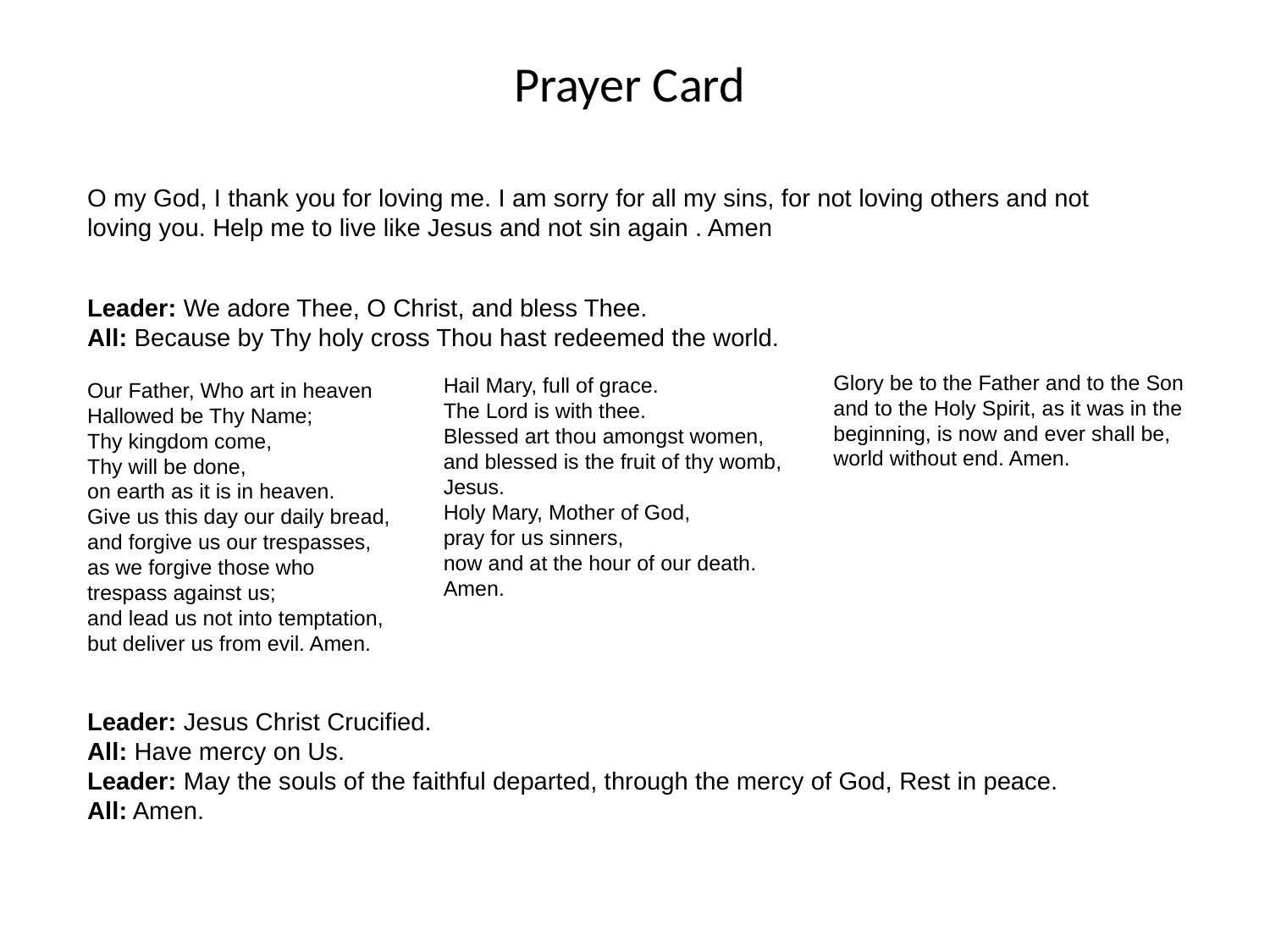

Prayer Card

O my God, I thank you for loving me. I am sorry for all my sins, for not loving others and not loving you. Help me to live like Jesus and not sin again . Amen

Leader: We adore Thee, O Christ, and bless Thee.
All: Because by Thy holy cross Thou hast redeemed the world.

Our Father, Who art in heaven
Hallowed be Thy Name;
Thy kingdom come,
Thy will be done,
on earth as it is in heaven.
Give us this day our daily bread,
and forgive us our trespasses,
as we forgive those who
trespass against us;
and lead us not into temptation,
but deliver us from evil. Amen.
Leader: Jesus Christ Crucified.
All: Have mercy on Us.
Leader: May the souls of the faithful departed, through the mercy of God, Rest in peace.
All: Amen.
Glory be to the Father and to the Son and to the Holy Spirit, as it was in the beginning, is now and ever shall be, world without end. Amen.
Hail Mary, full of grace.
The Lord is with thee.
Blessed art thou amongst women,
and blessed is the fruit of thy womb, Jesus.
Holy Mary, Mother of God,
pray for us sinners,
now and at the hour of our death.
Amen.